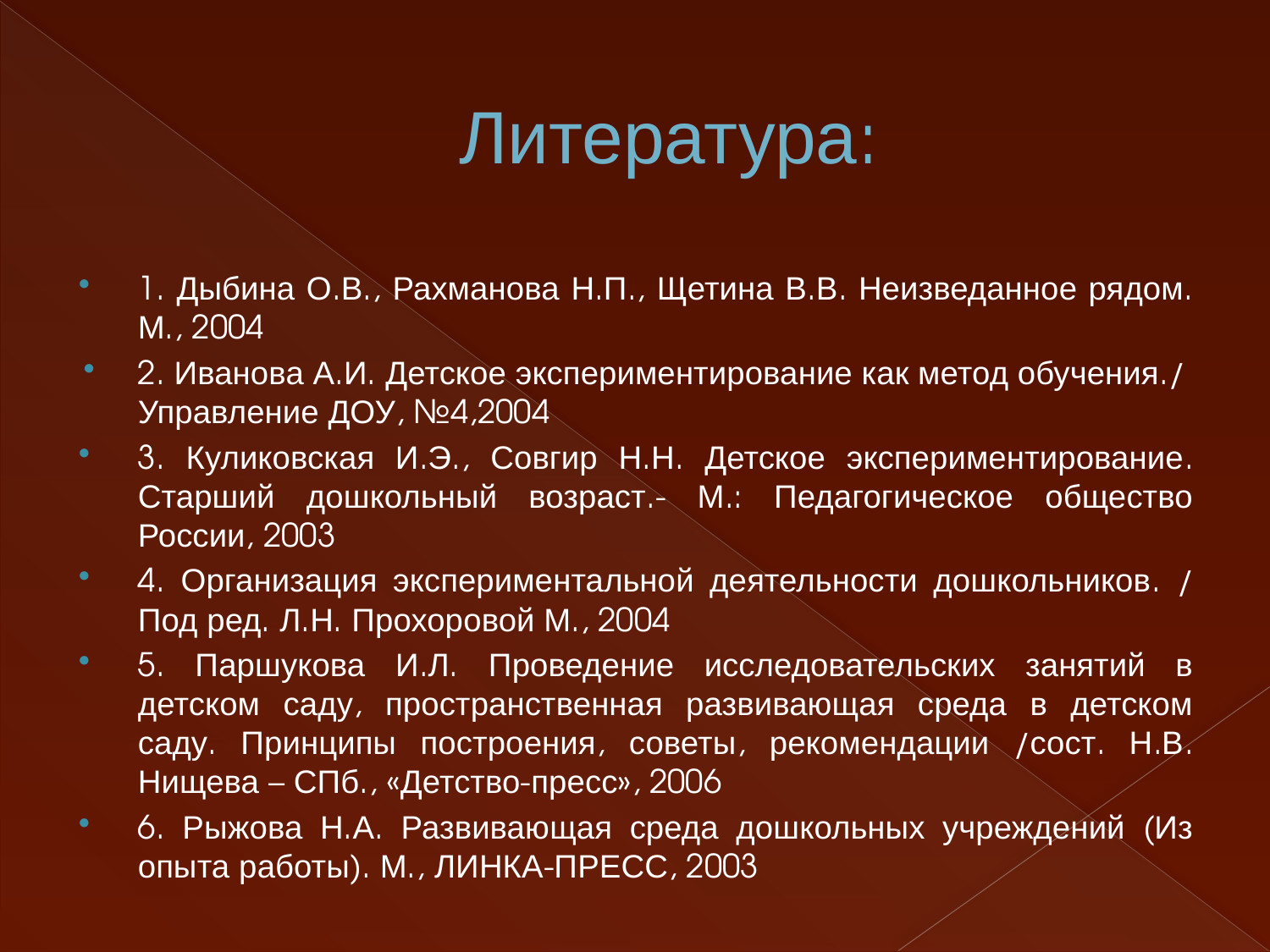

# Литература:
1. Дыбина О.В., Рахманова Н.П., Щетина В.В. Неизведанное рядом. М., 2004
2. Иванова А.И. Детское экспериментирование как метод обучения./ Управление ДОУ, №4,2004
3. Куликовская И.Э., Совгир Н.Н. Детское экспериментирование. Старший дошкольный возраст.- М.: Педагогическое общество России, 2003
4. Организация экспериментальной деятельности дошкольников. / Под ред. Л.Н. Прохоровой М., 2004
5. Паршукова И.Л. Проведение исследовательских занятий в детском саду, пространственная развивающая среда в детском саду. Принципы построения, советы, рекомендации /сост. Н.В. Нищева – СПб., «Детство-пресс», 2006
6. Рыжова Н.А. Развивающая среда дошкольных учреждений (Из опыта работы). М., ЛИНКА-ПРЕСС, 2003